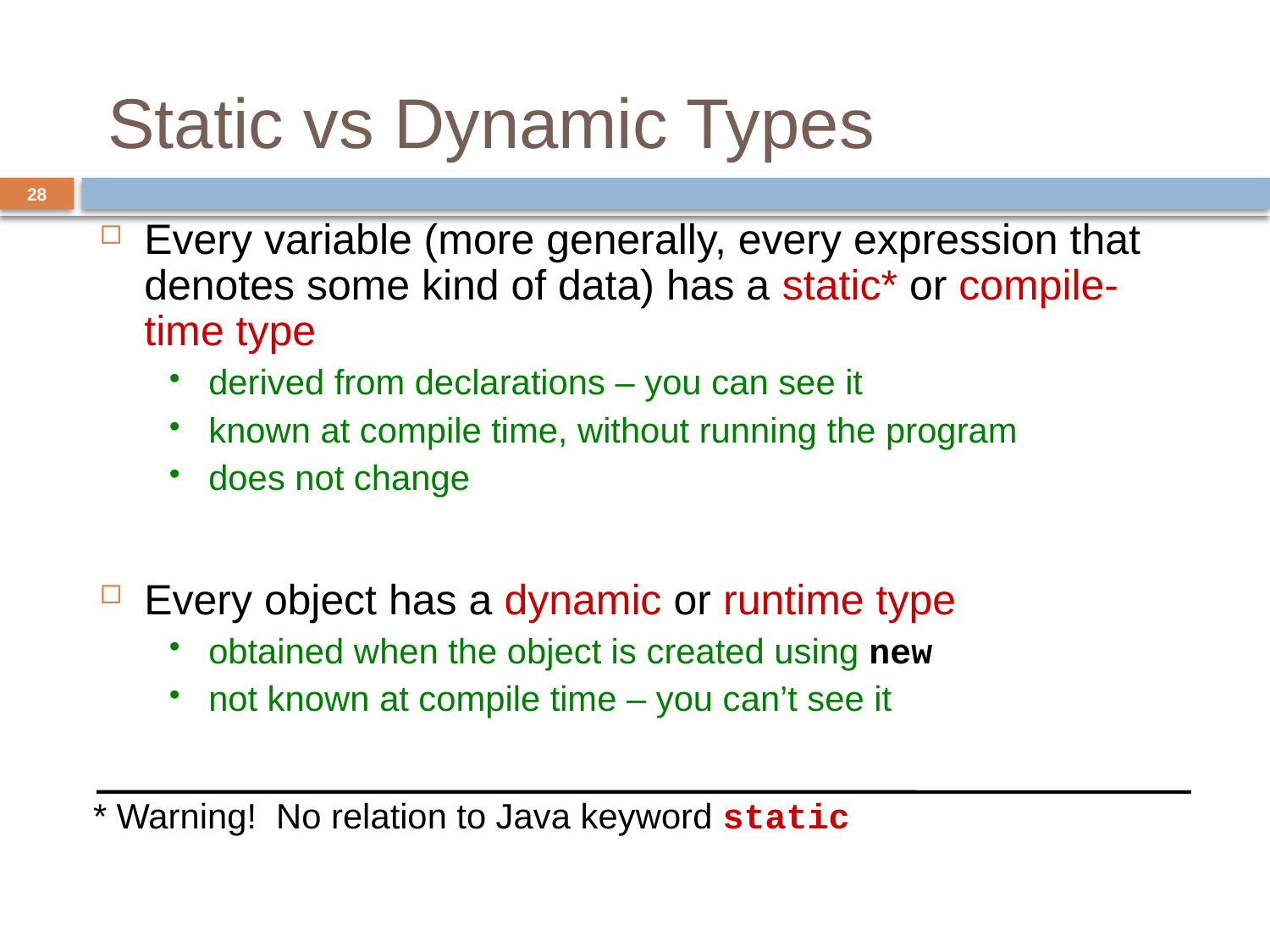

# Static vs Dynamic Types
28
Every variable (more generally, every expression that denotes some kind of data) has a static* or compile-time type
derived from declarations – you can see it
known at compile time, without running the program
does not change

Every object has a dynamic or runtime type
obtained when the object is created using new
not known at compile time – you can’t see it

* Warning!  No relation to Java keyword static